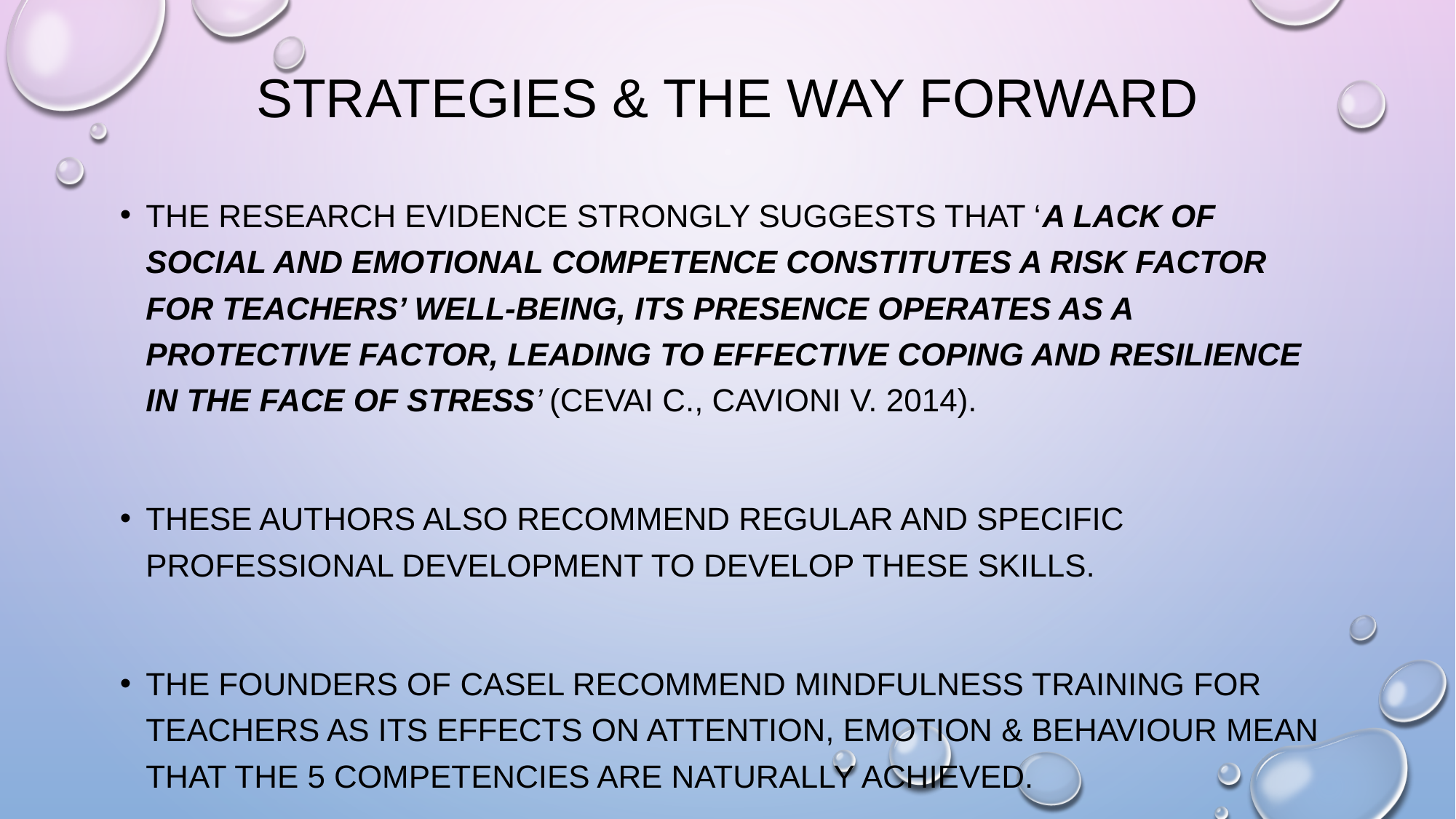

# Strategies & the way forward
The research evidence strongly suggests that ‘a lack of social and emotional competence constitutes a risk factor for teachers’ well-being, its presence operates as a protective factor, leading to effective coping and resilience in the face of stress’ (cevai C., cavioni V. 2014).

These authors also recommend regular and specific professional development to develop these skills.

The founders of Casel recommend mindfulness training for teachers as its effects on attention, emotion & behaviour mean that the 5 competencies are naturally achieved.